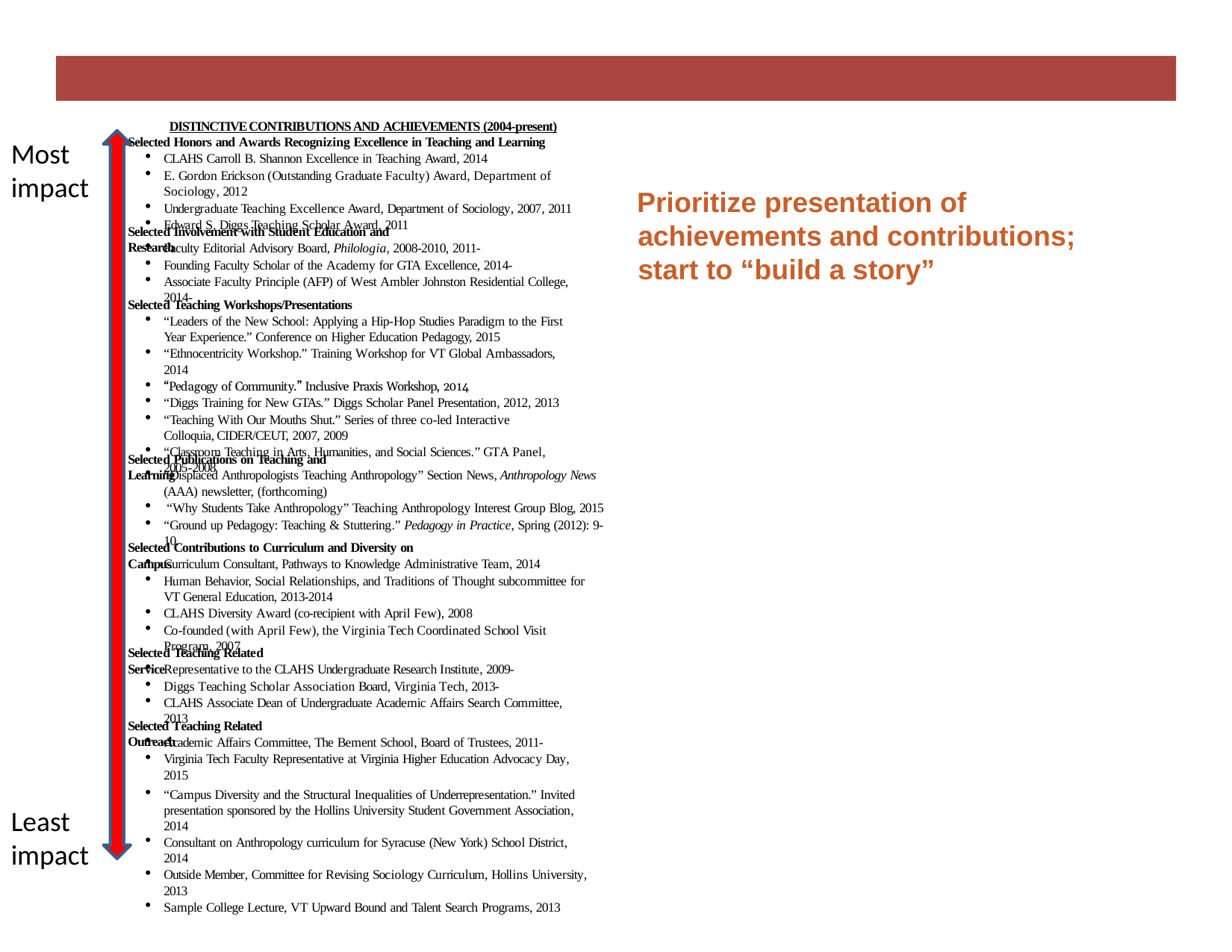

DISTINCTIVE CONTRIBUTIONS AND ACHIEVEMENTS (2004-present)
Selected Honors and Awards Recognizing Excellence in Teaching and Learning
Most
impact

CLAHS Carroll B. Shannon Excellence in Teaching Award, 2014
E. Gordon Erickson (Outstanding Graduate Faculty) Award, Department of Sociology, 2012
Undergraduate Teaching Excellence Award, Department of Sociology, 2007, 2011
Edward S. Diggs Teaching Scholar Award, 2011
Prioritize presentation of achievements and contributions; start to “build a story”
Selected Involvement with Student Education and Research
Faculty Editorial Advisory Board, Philologia, 2008-2010, 2011-
Founding Faculty Scholar of the Academy for GTA Excellence, 2014-
Associate Faculty Principle (AFP) of West Ambler Johnston Residential College, 2014-
Selected Teaching Workshops/Presentations
“Leaders of the New School: Applying a Hip-Hop Studies Paradigm to the First Year Experience.” Conference on Higher Education Pedagogy, 2015
“Ethnocentricity Workshop.” Training Workshop for VT Global Ambassadors, 2014
“Pedagogy of Community.” Inclusive Praxis Workshop, 2014
“Diggs Training for New GTAs.” Diggs Scholar Panel Presentation, 2012, 2013
“Teaching With Our Mouths Shut.” Series of three co-led Interactive Colloquia, CIDER/CEUT, 2007, 2009
“Classroom Teaching in Arts, Humanities, and Social Sciences.” GTA Panel, 2005-2008
Selected Publications on Teaching and Learning
“Displaced Anthropologists Teaching Anthropology” Section News, Anthropology News
(AAA) newsletter, (forthcoming)
“Why Students Take Anthropology” Teaching Anthropology Interest Group Blog, 2015
“Ground up Pedagogy: Teaching & Stuttering.” Pedagogy in Practice, Spring (2012): 9-10.
Selected Contributions to Curriculum and Diversity on Campus
Curriculum Consultant, Pathways to Knowledge Administrative Team, 2014
Human Behavior, Social Relationships, and Traditions of Thought subcommittee for VT General Education, 2013-2014
CLAHS Diversity Award (co-recipient with April Few), 2008
Co-founded (with April Few), the Virginia Tech Coordinated School Visit Program, 2007
Selected Teaching Related Service
Representative to the CLAHS Undergraduate Research Institute, 2009-
Diggs Teaching Scholar Association Board, Virginia Tech, 2013-
CLAHS Associate Dean of Undergraduate Academic Affairs Search Committee, 2013
Selected Teaching Related Outreach
Academic Affairs Committee, The Bement School, Board of Trustees, 2011-
Virginia Tech Faculty Representative at Virginia Higher Education Advocacy Day, 2015
“Campus Diversity and the Structural Inequalities of Underrepresentation.” Invited presentation sponsored by the Hollins University Student Government Association, 2014
Consultant on Anthropology curriculum for Syracuse (New York) School District, 2014
Outside Member, Committee for Revising Sociology Curriculum, Hollins University, 2013
Sample College Lecture, VT Upward Bound and Talent Search Programs, 2013
Least
impact